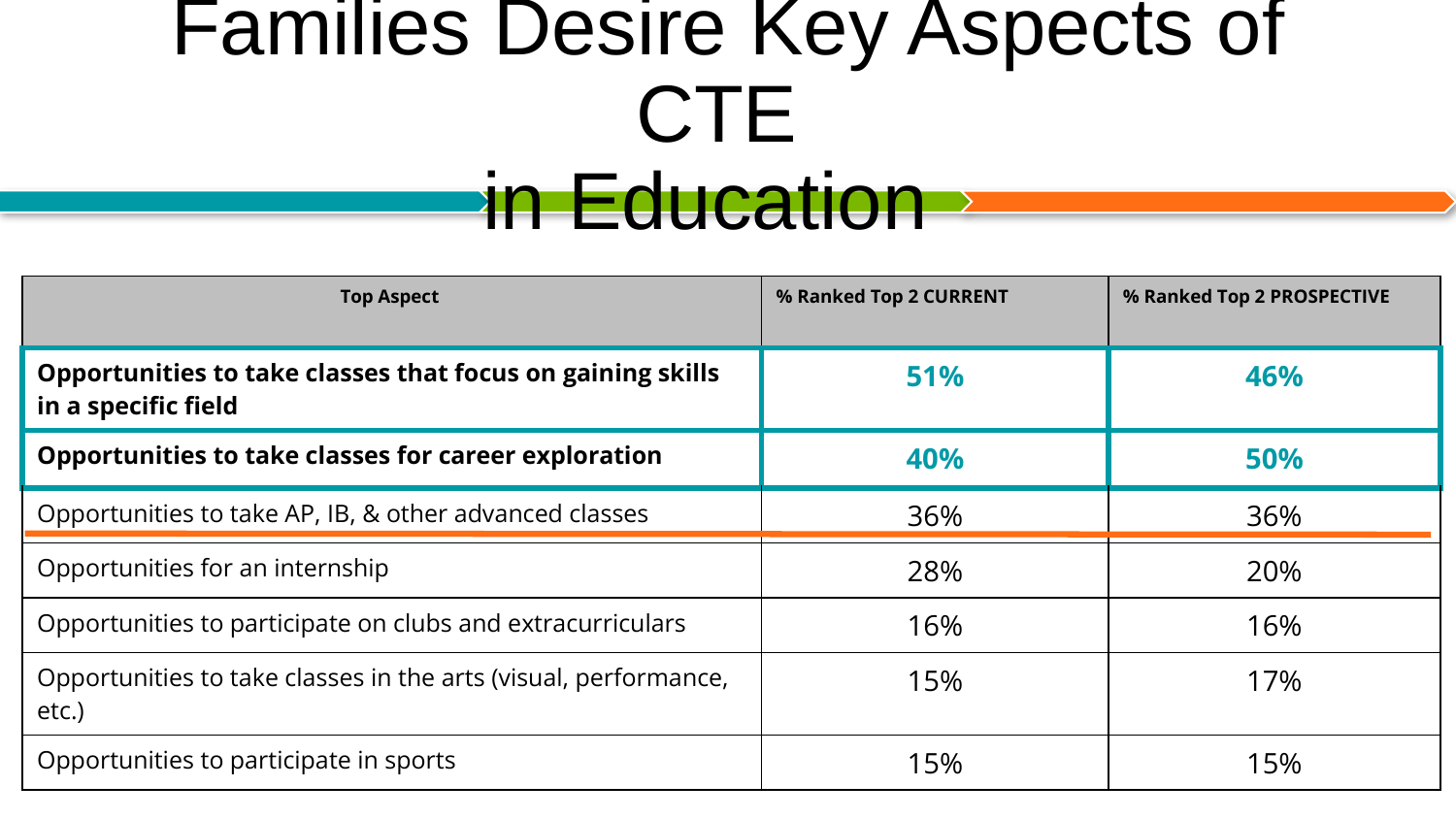

Families Desire Key Aspects of CTE
in Education
| Top Aspect | % Ranked Top 2 CURRENT | % Ranked Top 2 PROSPECTIVE |
| --- | --- | --- |
| Opportunities to take classes that focus on gaining skills in a specific field | 51% | 46% |
| Opportunities to take classes for career exploration | 40% | 50% |
| Opportunities to take AP, IB, & other advanced classes | 36% | 36% |
| Opportunities for an internship | 28% | 20% |
| Opportunities to participate on clubs and extracurriculars | 16% | 16% |
| Opportunities to take classes in the arts (visual, performance, etc.) | 15% | 17% |
| Opportunities to participate in sports | 15% | 15% |